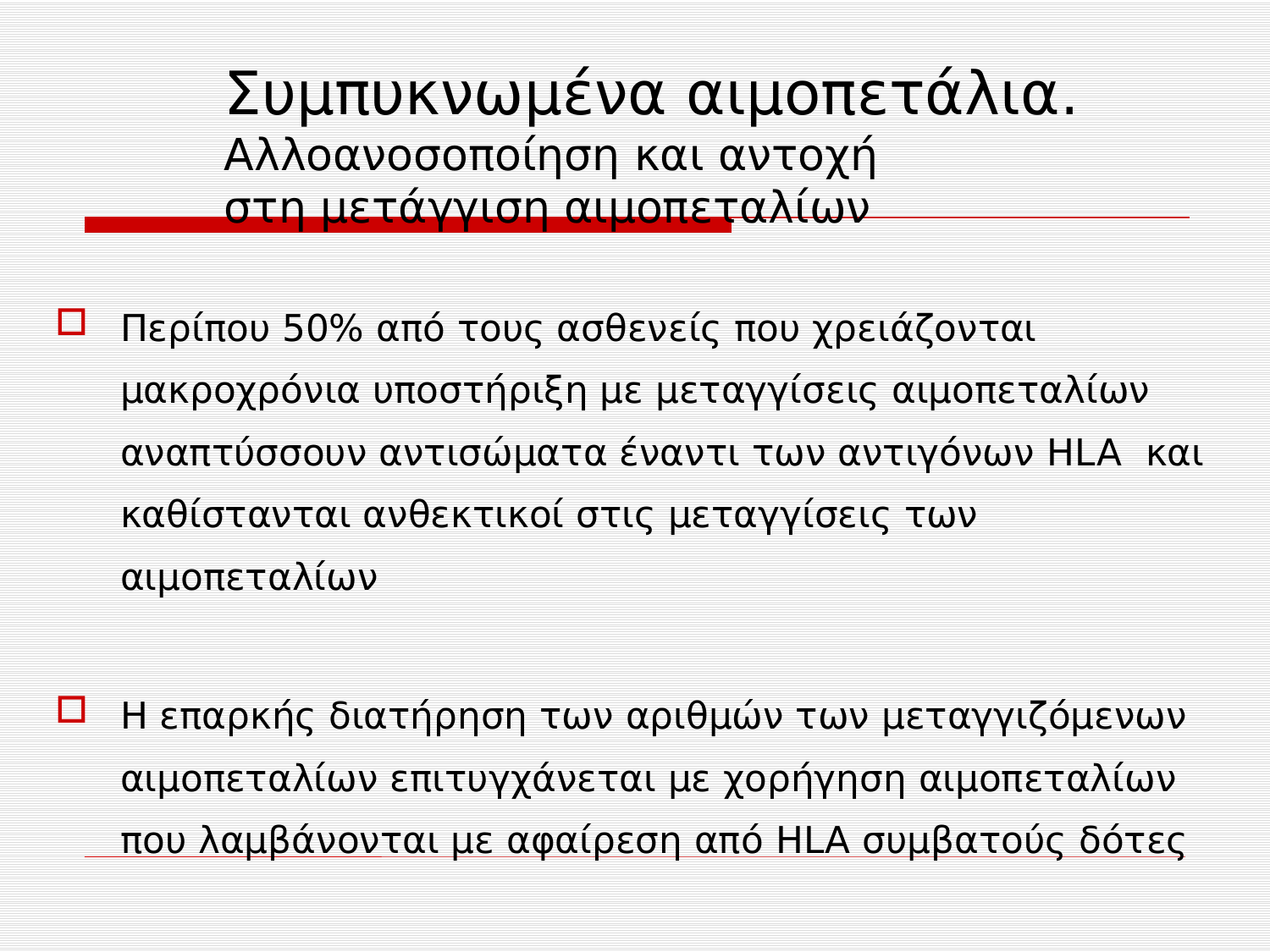

# Συμπυκνωμένα αιμοπετάλια. Αλλοανοσοποίηση και αντοχή στη μετάγγιση αιμοπεταλίων
Περίπου 50% από τους ασθενείς που χρειάζονται μακροχρόνια υποστήριξη με μεταγγίσεις αιμοπεταλίων αναπτύσσουν αντισώματα έναντι των αντιγόνων HLA  και καθίστανται ανθεκτικοί στις μεταγγίσεις των αιμοπεταλίων

Η επαρκής διατήρηση των αριθμών των μεταγγιζόμενων αιμοπεταλίων επιτυγχάνεται με χορήγηση αιμοπεταλίων που λαμβάνονται με αφαίρεση από HLA συμβατούς δότες